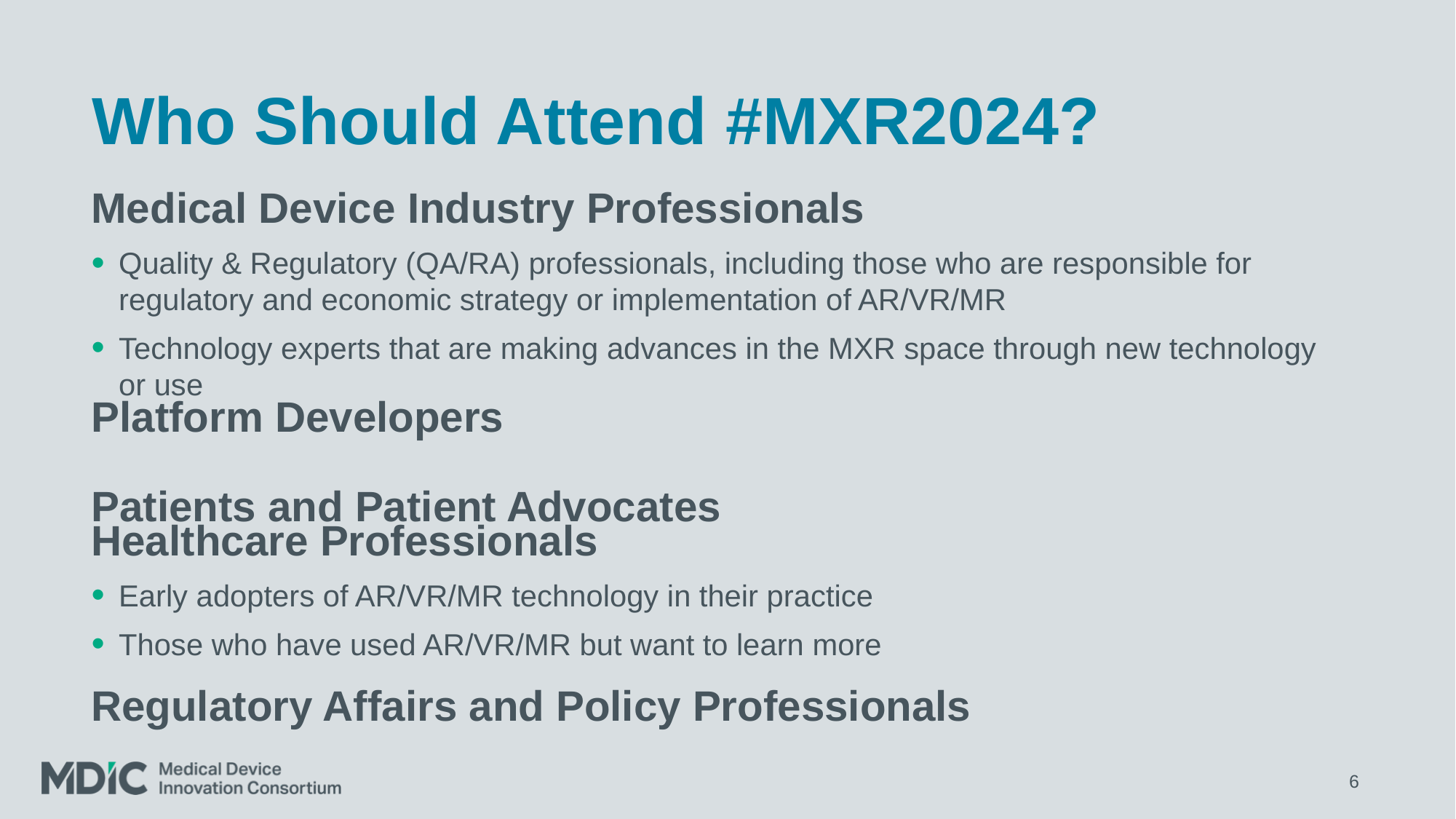

# Who Should Attend #MXR2024?
Medical Device Industry Professionals
Quality & Regulatory (QA/RA) professionals, including those who are responsible for regulatory and economic strategy or implementation of AR/VR/MR
Technology experts that are making advances in the MXR space through new technology or use
Platform Developers
Patients and Patient Advocates
Healthcare Professionals
Early adopters of AR/VR/MR technology in their practice
Those who have used AR/VR/MR but want to learn more
Regulatory Affairs and Policy Professionals
6